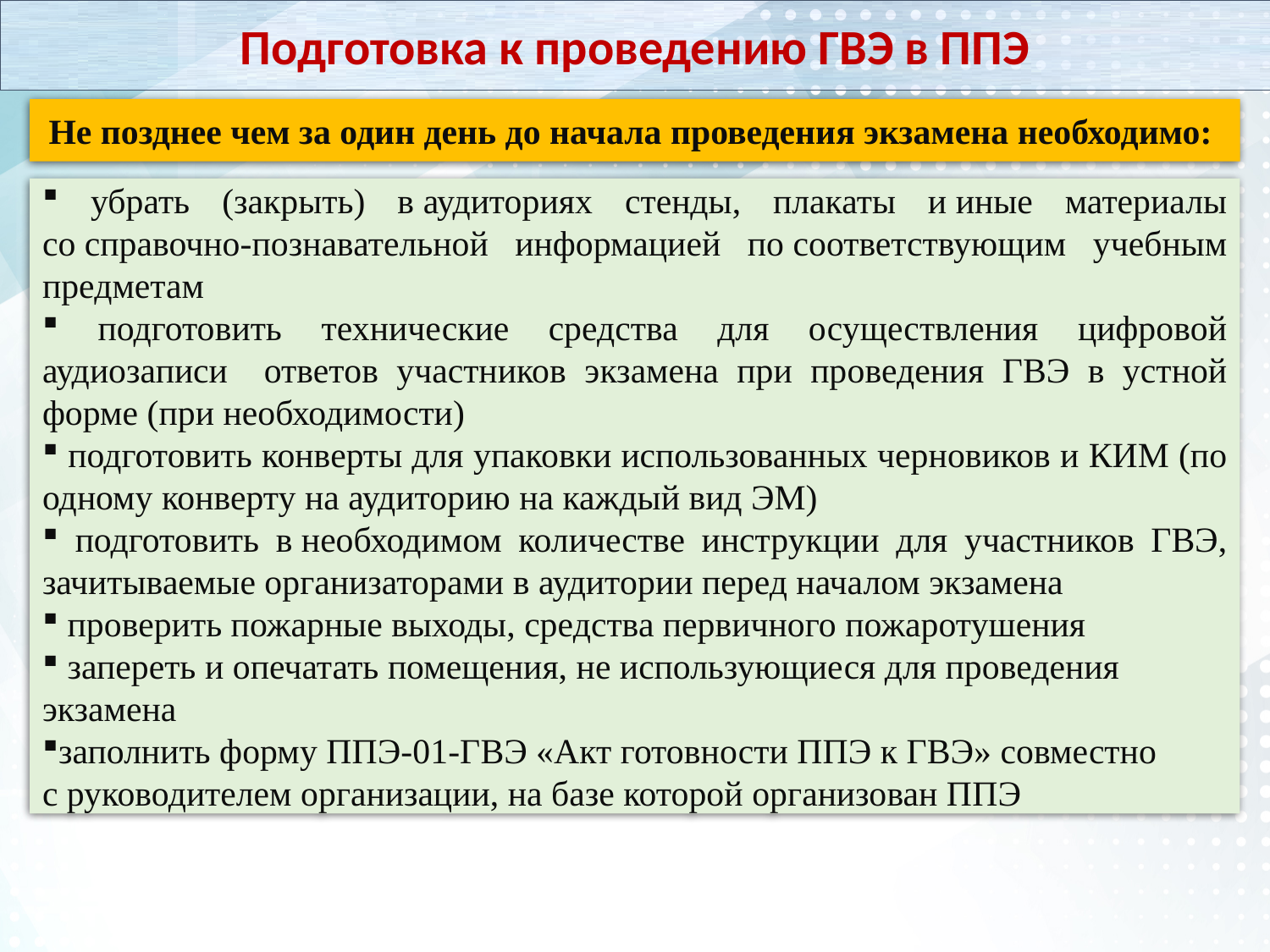

Подготовка к проведению ГВЭ в ППЭ
Не позднее чем за один день до начала проведения экзамена необходимо:
 убрать (закрыть) в аудиториях стенды, плакаты и иные материалы со справочно-познавательной информацией по соответствующим учебным предметам
 подготовить технические средства для осуществления цифровой аудиозаписи  ответов участников экзамена при проведения ГВЭ в устной форме (при необходимости)
 подготовить конверты для упаковки использованных черновиков и КИМ (по одному конверту на аудиторию на каждый вид ЭМ)
 подготовить в необходимом количестве инструкции для участников ГВЭ, зачитываемые организаторами в аудитории перед началом экзамена
 проверить пожарные выходы, средства первичного пожаротушения
 запереть и опечатать помещения, не использующиеся для проведения экзамена
заполнить форму ППЭ-01-ГВЭ «Акт готовности ППЭ к ГВЭ» совместно с руководителем организации, на базе которой организован ППЭ
;